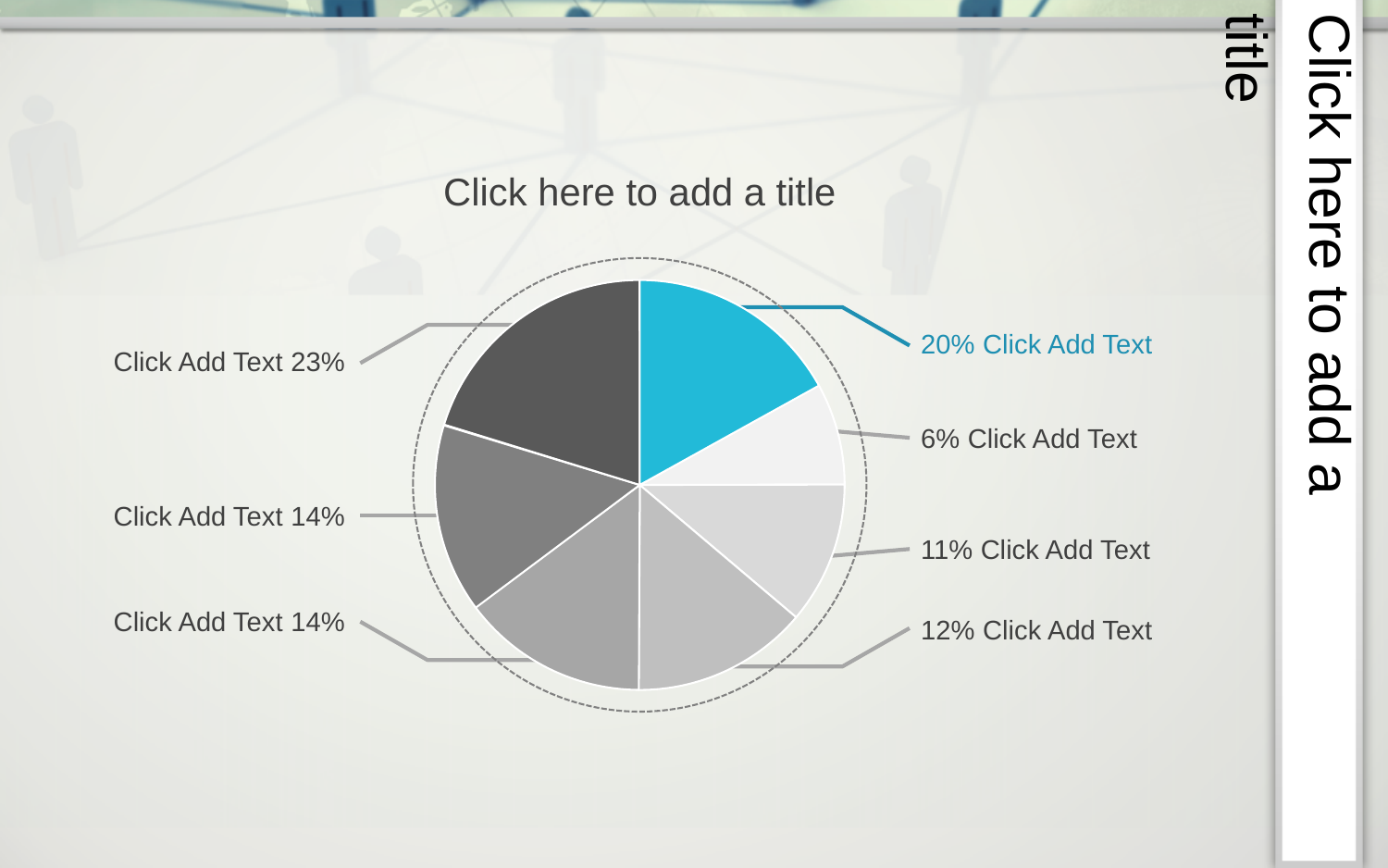

Click here to add a title
Click here to add a title

20% Click Add Text
6% Click Add Text
11% Click Add Text
12% Click Add Text

Click Add Text 23%
Click Add Text 14%
Click Add Text 14%